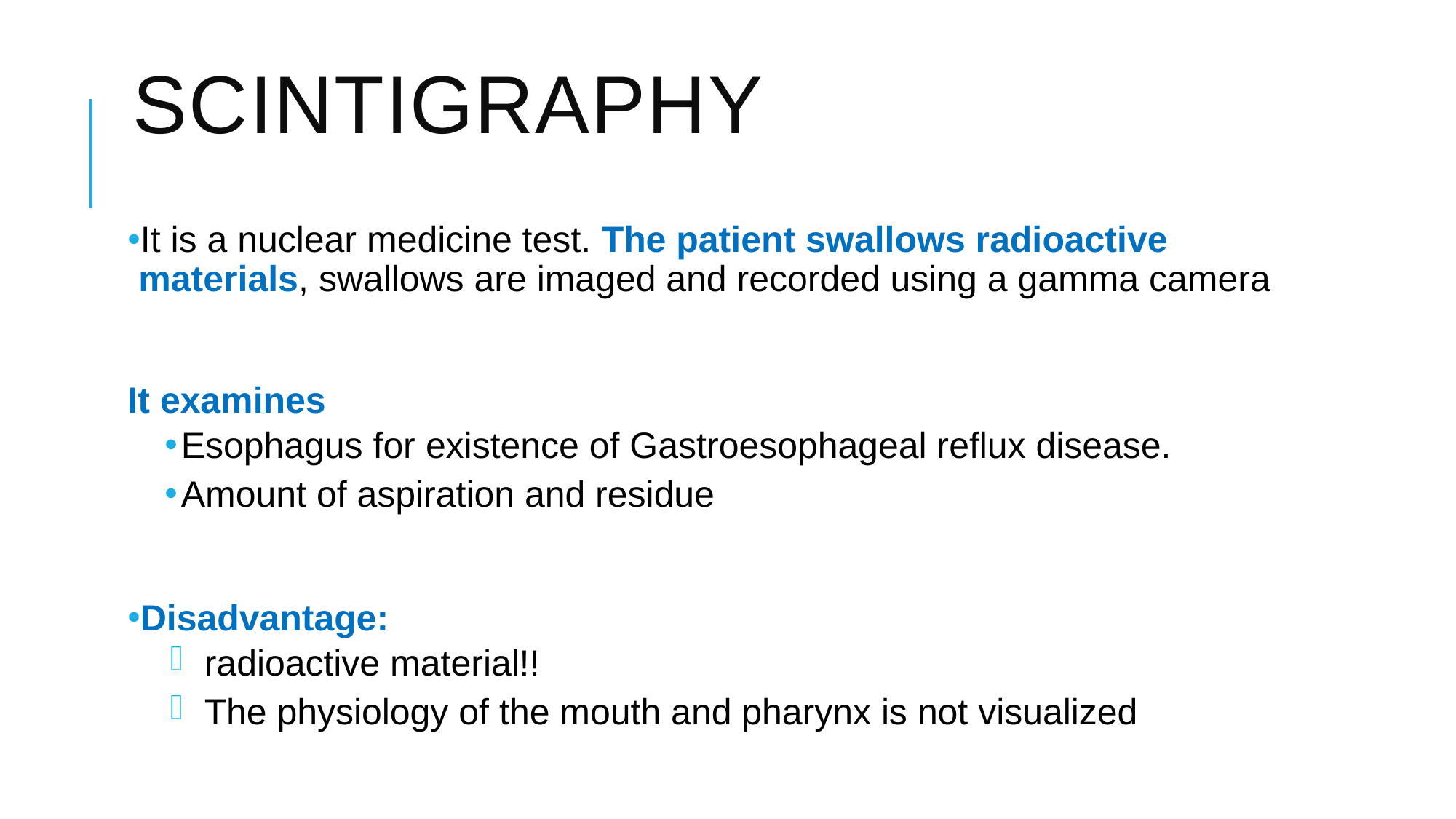

# Scintigraphy
It is a nuclear medicine test. The patient swallows radioactive materials, swallows are imaged and recorded using a gamma camera

It examines
Esophagus for existence of Gastroesophageal reflux disease.
Amount of aspiration and residue

Disadvantage:
radioactive material!!
The physiology of the mouth and pharynx is not visualized